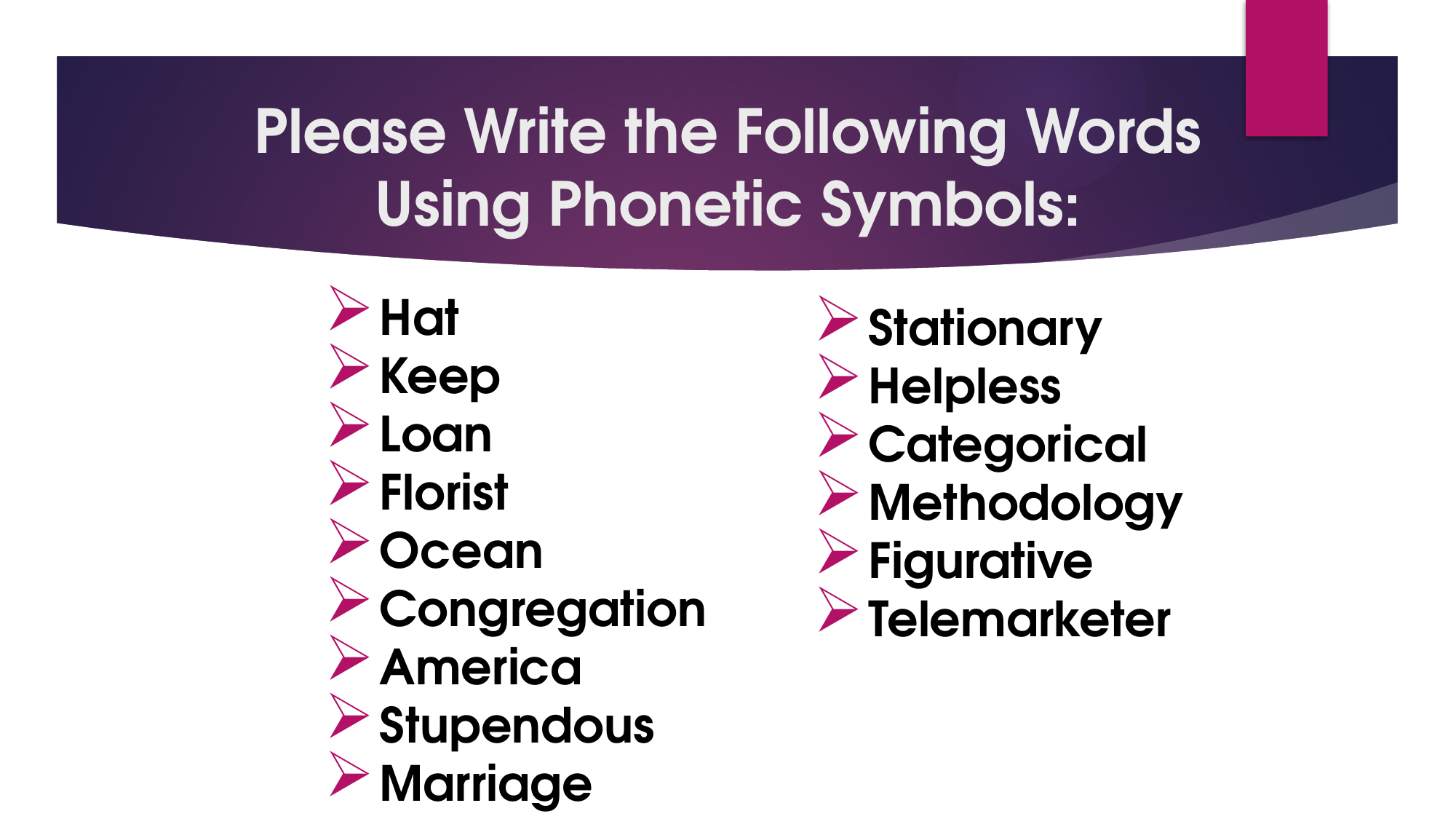

Please Write the Following Words Using Phonetic Symbols:
Hat
Keep
Loan
Florist
Ocean
Congregation
America
Stupendous
Marriage
Stationary
Helpless
Categorical
Methodology
Figurative
Telemarketer